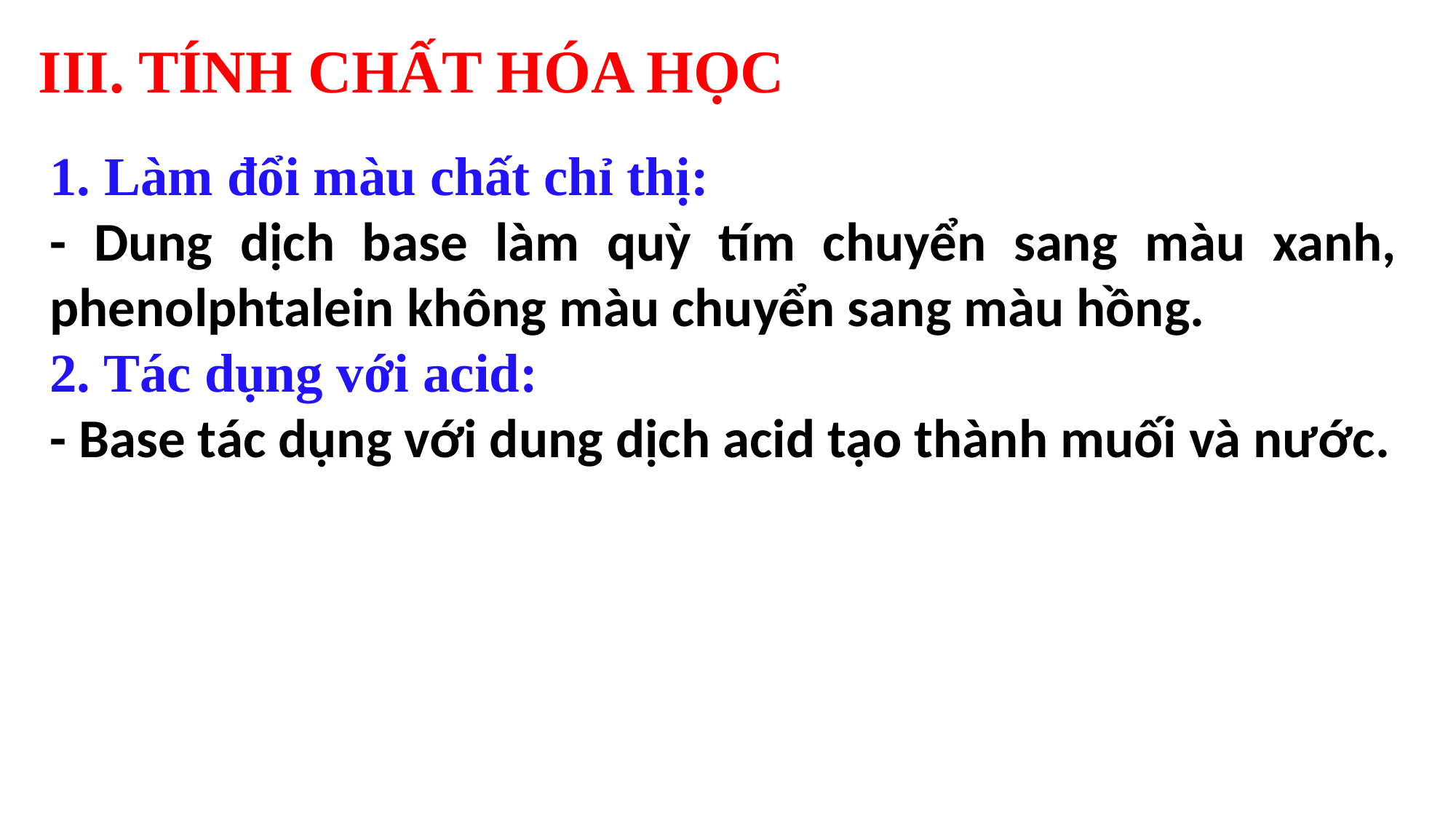

III. TÍNH CHẤT HÓA HỌC
1. Làm đổi màu chất chỉ thị:
- Dung dịch base làm quỳ tím chuyển sang màu xanh, phenolphtalein không màu chuyển sang màu hồng.
2. Tác dụng với acid:
- Base tác dụng với dung dịch acid tạo thành muối và nước.